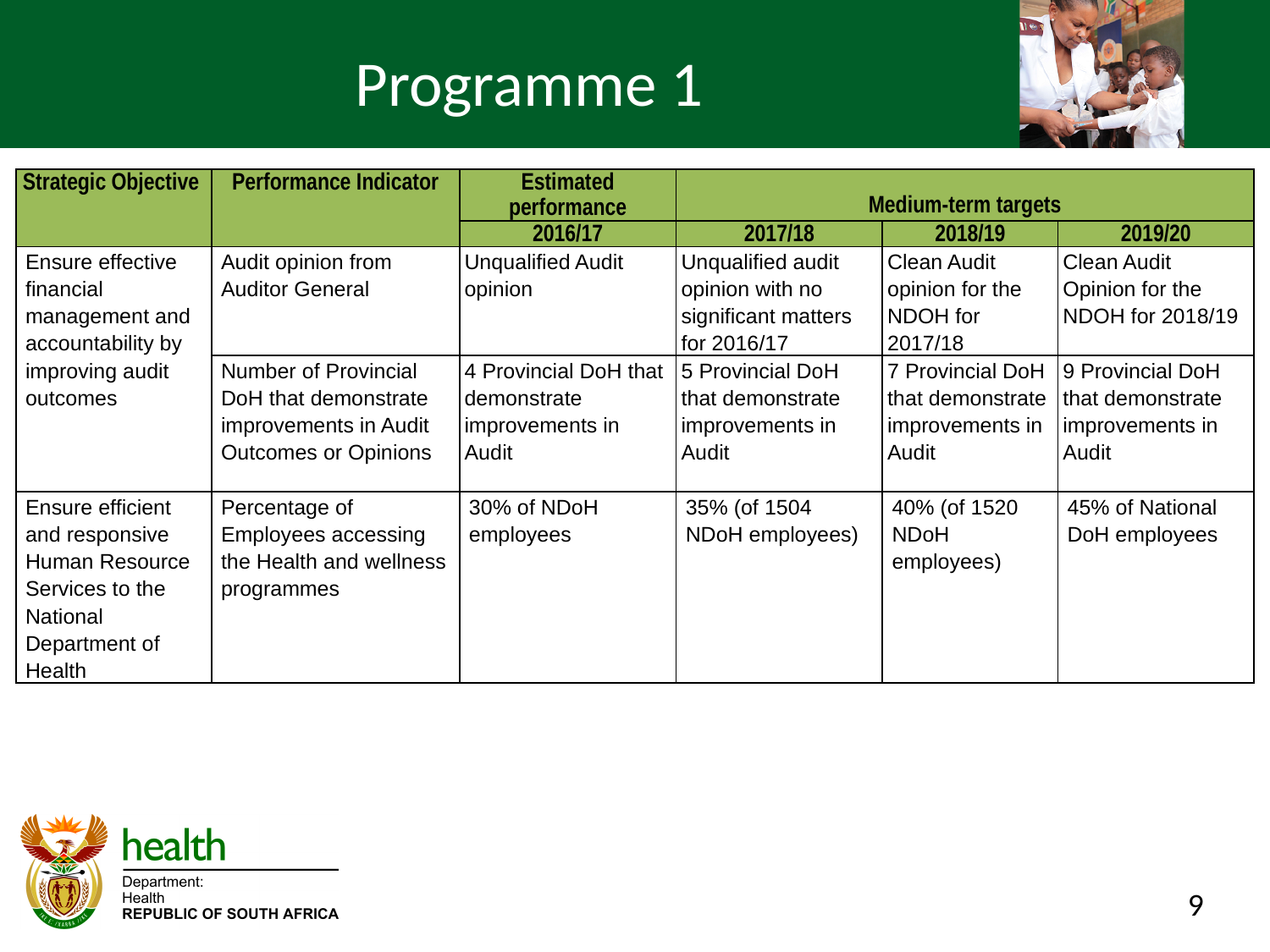

# Programme 1
| Strategic Objective | Performance Indicator | Estimated performance | Medium-term targets |  |  |
| --- | --- | --- | --- | --- | --- |
|  |  | 2016/17 | 2017/18 | 2018/19 | 2019/20 |
| Ensure effective financial management and accountability by improving audit outcomes | Audit opinion from Auditor General | Unqualified Audit opinion | Unqualified audit opinion with no significant matters for 2016/17 | Clean Audit opinion for the NDOH for 2017/18 | Clean Audit Opinion for the NDOH for 2018/19 |
|  | Number of Provincial DoH that demonstrate improvements in Audit Outcomes or Opinions | 4 Provincial DoH that demonstrate improvements in Audit | 5 Provincial DoH that demonstrate improvements in Audit | 7 Provincial DoH that demonstrate improvements in Audit | 9 Provincial DoH that demonstrate improvements in Audit |
| Ensure efficient and responsive Human Resource Services to the National Department of Health | Percentage of Employees accessing the Health and wellness programmes | 30% of NDoH employees | 35% (of 1504 NDoH employees) | 40% (of 1520 NDoH employees) | 45% of National DoH employees |
9